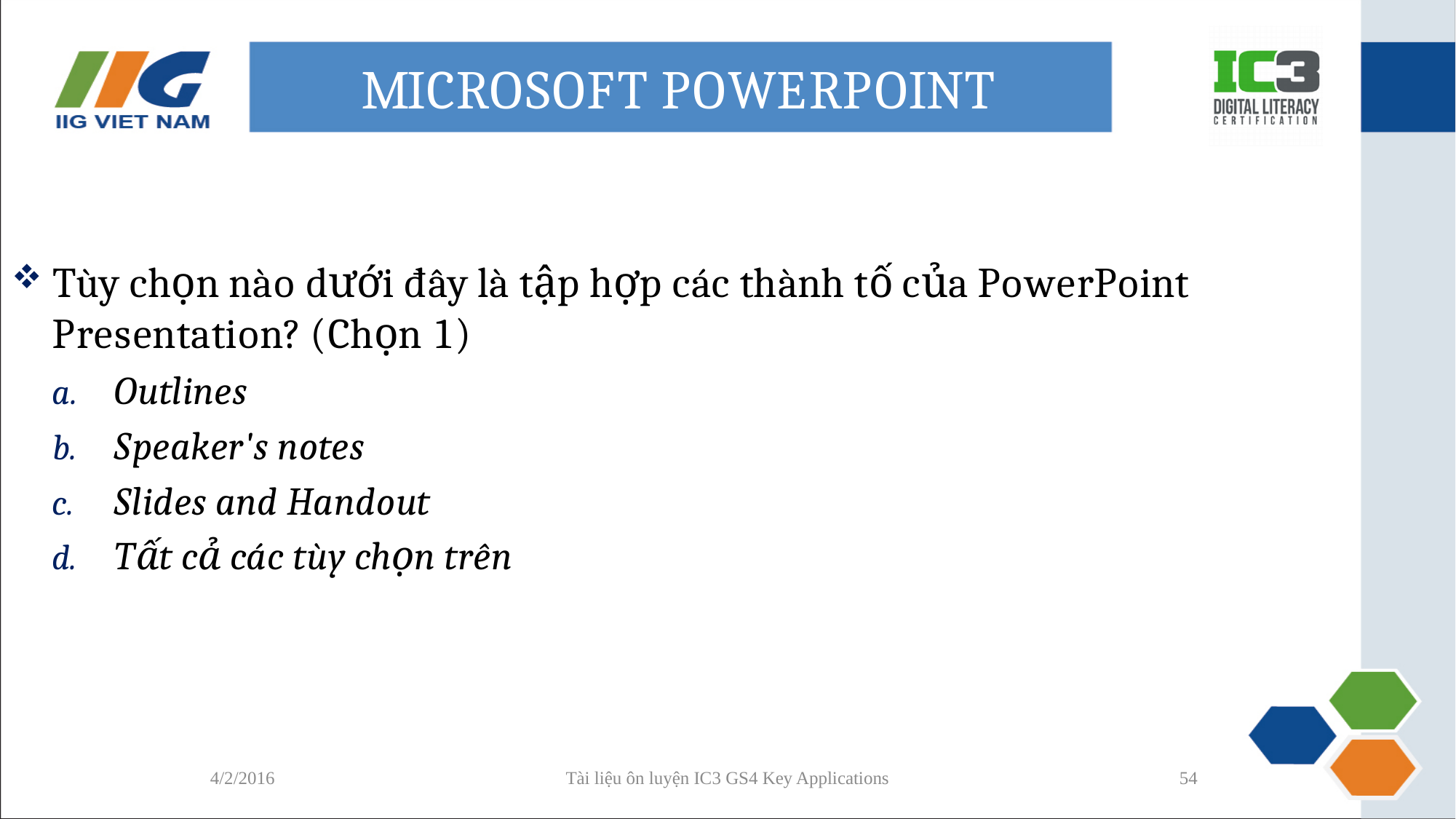

# MICROSOFT POWERPOINT
Tùy chọn nào dưới đây là tập hợp các thành tố của PowerPoint Presentation? (Chọn 1)
Outlines
Speaker's notes
Slides and Handout
Tất cả các tùy chọn trên

4/2/2016
Tài liệu ôn luyện IC3 GS4 Key Applications
54